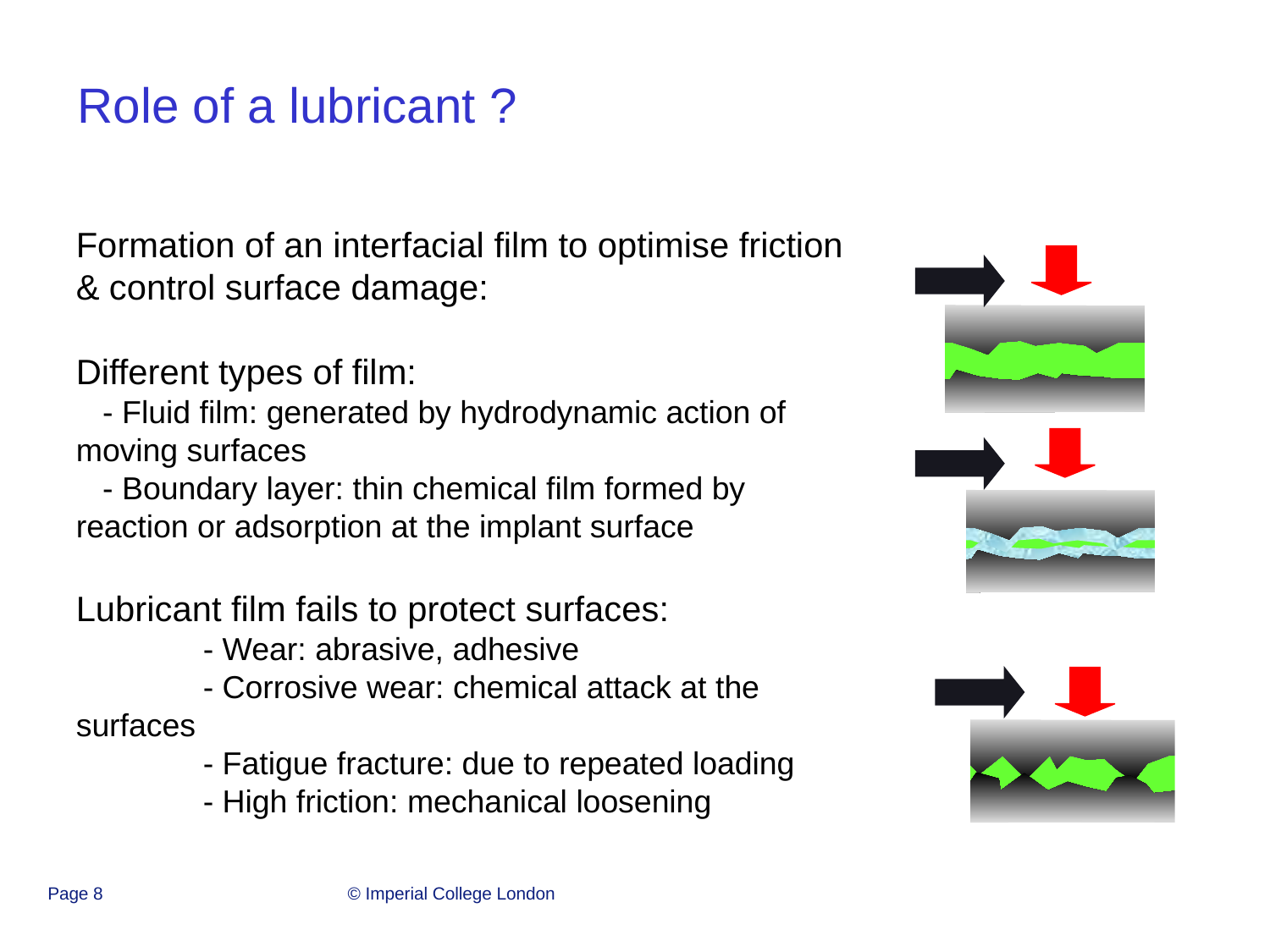

# Role of a lubricant ?
Formation of an interfacial film to optimise friction & control surface damage:

Different types of film:
   - Fluid film: generated by hydrodynamic action of 	moving surfaces
   - Boundary layer: thin chemical film formed by 	reaction or adsorption at the implant surface

Lubricant film fails to protect surfaces:
  	- Wear: abrasive, adhesive
	- Corrosive wear: chemical attack at the surfaces
	- Fatigue fracture: due to repeated loading
	- High friction: mechanical loosening

Page 8
© Imperial College London